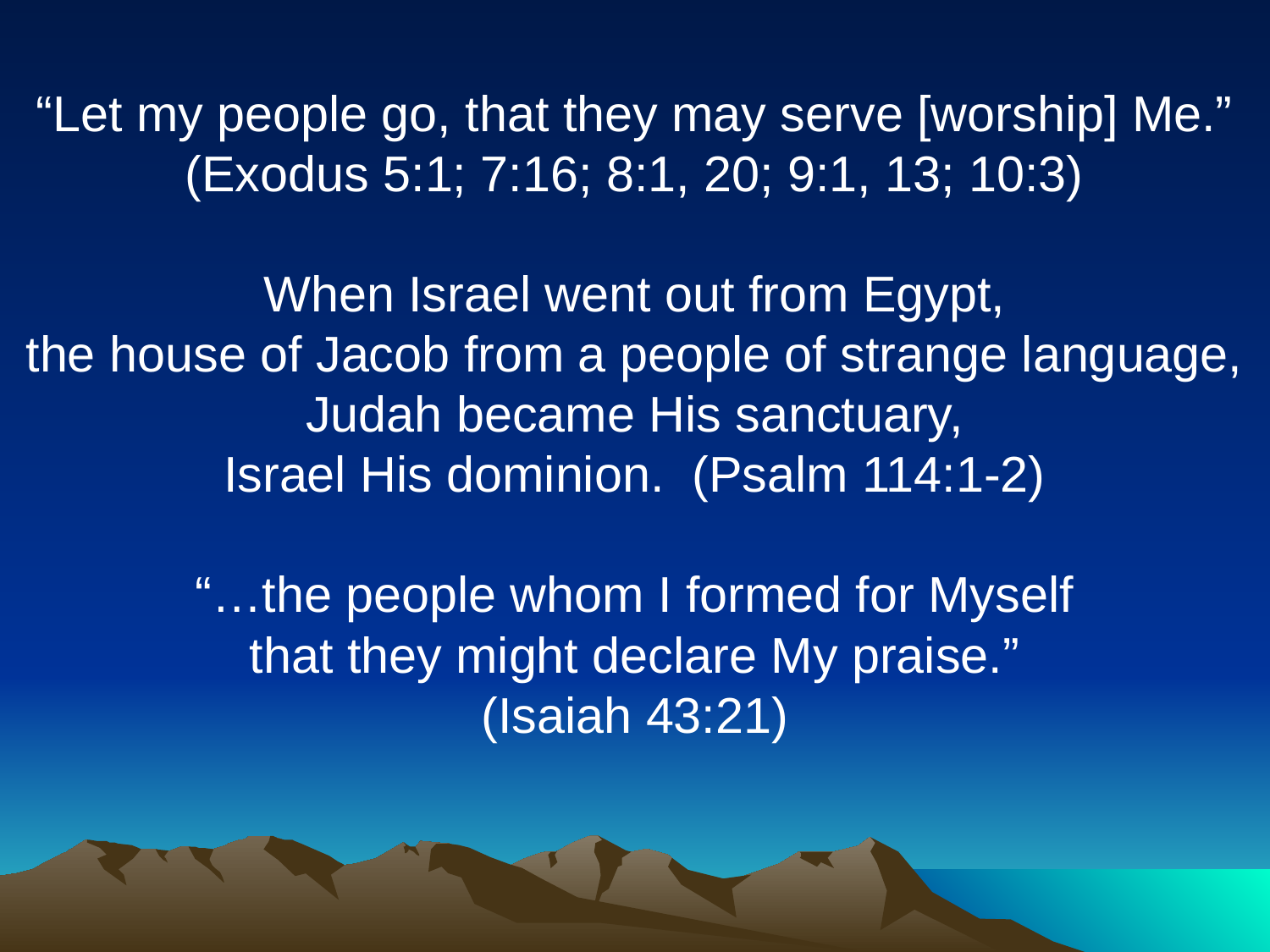

“Let my people go, that they may serve [worship] Me.”
(Exodus 5:1; 7:16; 8:1, 20; 9:1, 13; 10:3)
When Israel went out from Egypt,
the house of Jacob from a people of strange language,
Judah became His sanctuary,
Israel His dominion.  (Psalm 114:1-2)

“…the people whom I formed for Myself
that they might declare My praise.”
(Isaiah 43:21)